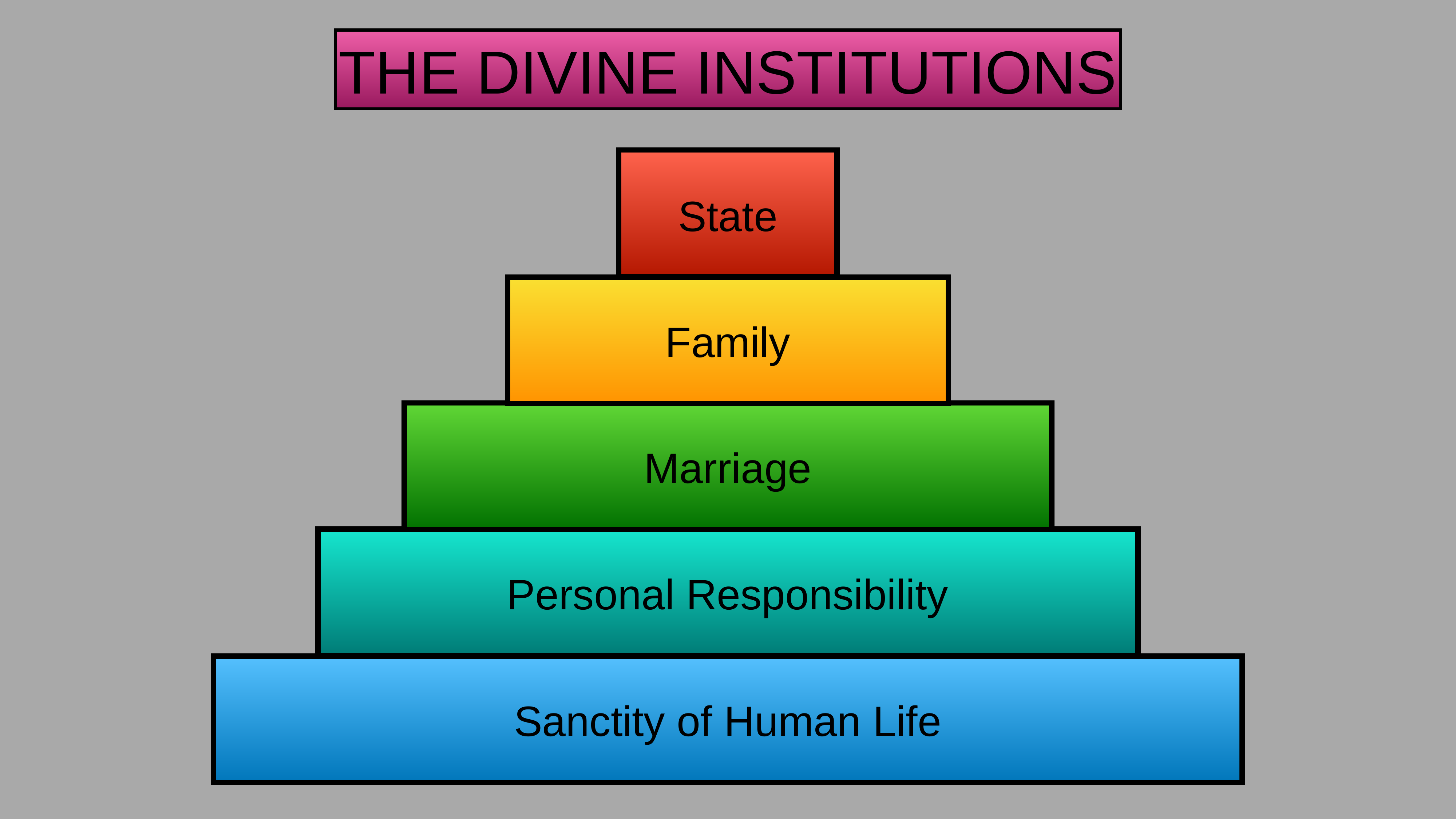

THE DIVINE INSTITUTIONS

State

Family

Marriage

Personal Responsibility

Sanctity of Human Life